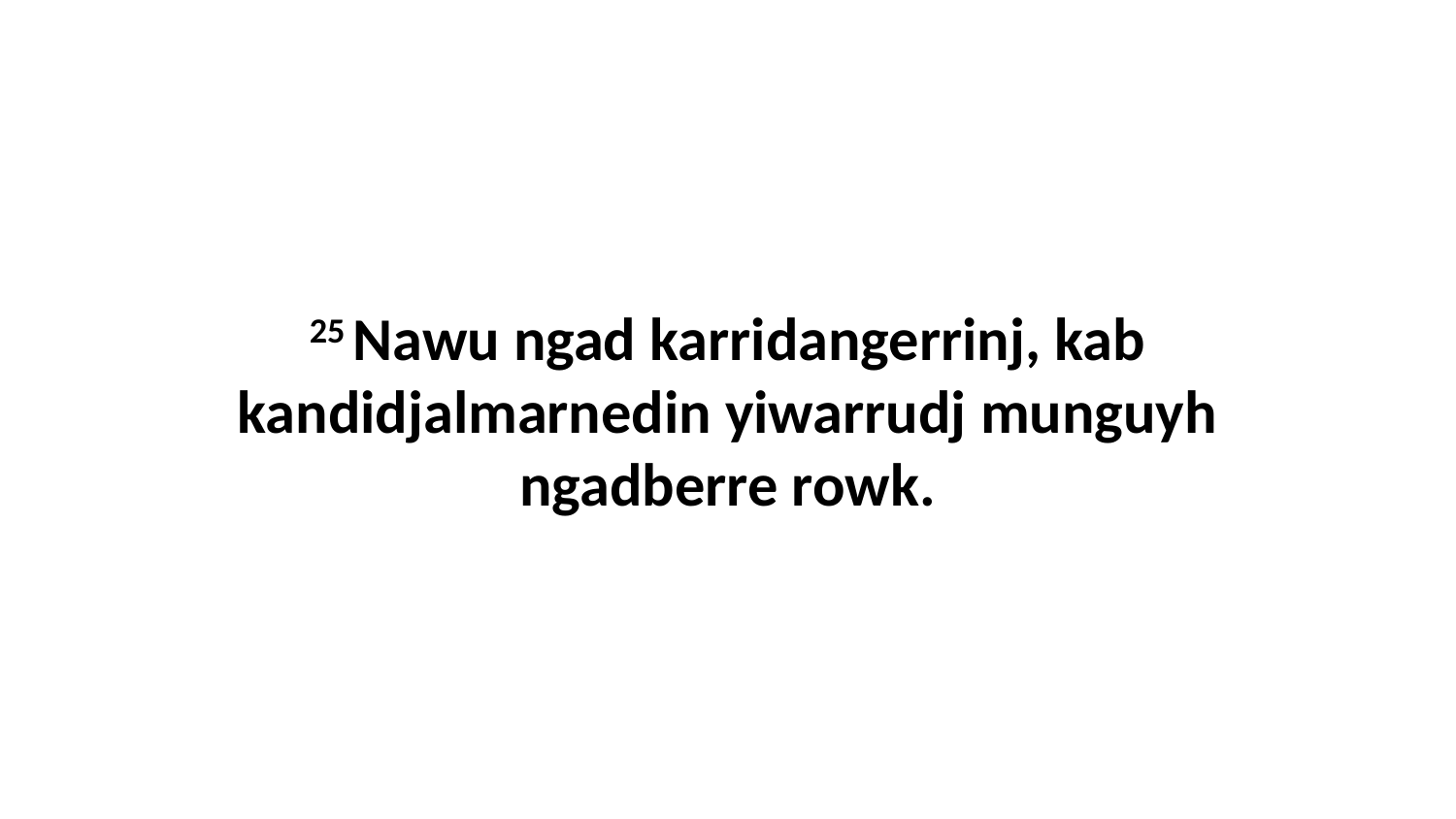

25 Nawu ngad karridangerrinj, kab kandidjalmarnedin yiwarrudj munguyh ngadberre rowk.